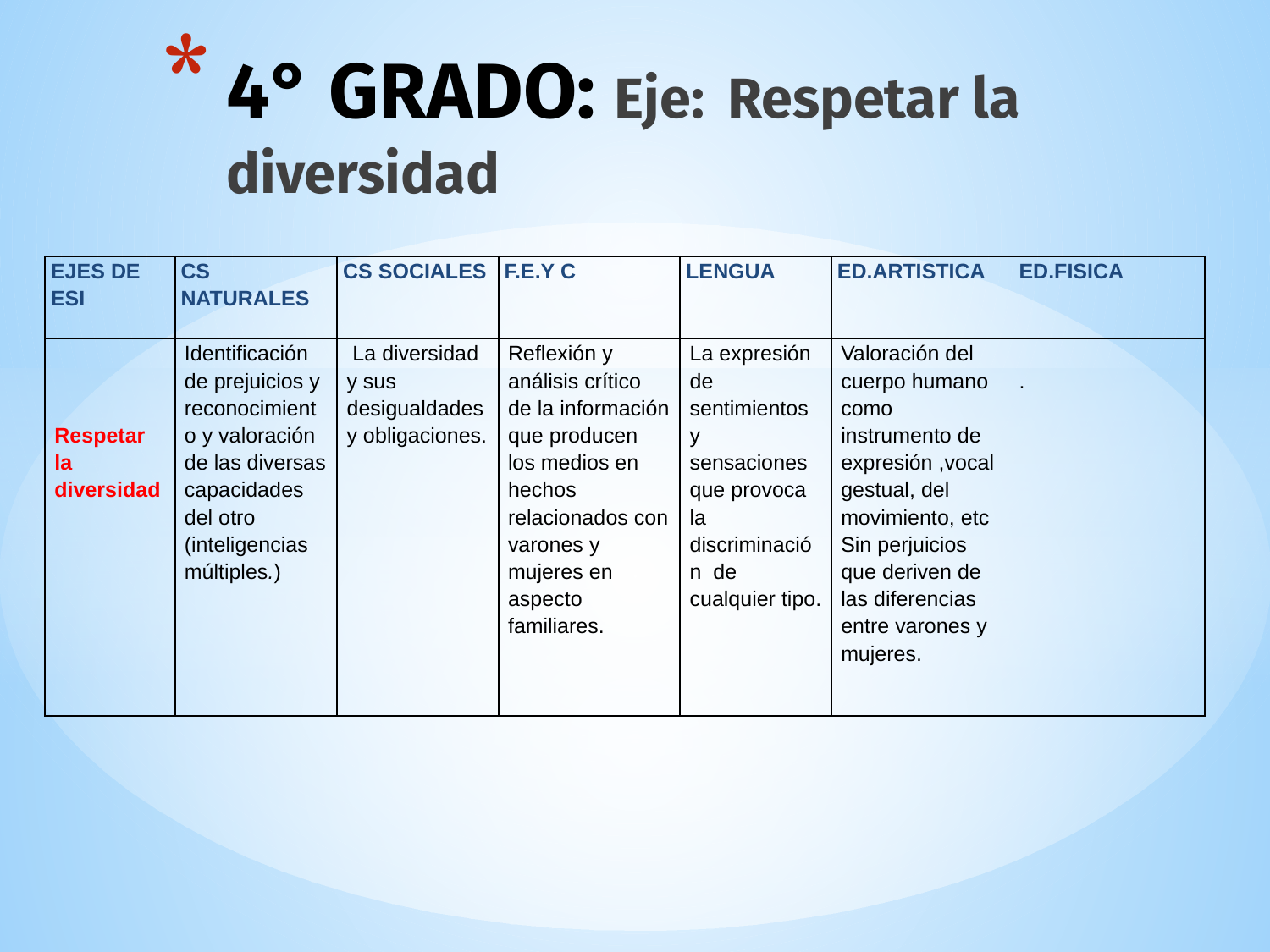

# 4° GRADO: Eje: Respetar la diversidad

| EJES DE ESI | CS NATURALES | CS SOCIALES | F.E.Y C | LENGUA | ED.ARTISTICA | ED.FISICA |
| --- | --- | --- | --- | --- | --- | --- |
| Respetar la diversidad | Identificación de prejuicios y reconocimiento y valoración de las diversas capacidades del otro (inteligencias múltiples.) | La diversidad y sus desigualdades y obligaciones. | Reflexión y análisis crítico de la información que producen los medios en hechos relacionados con varones y mujeres en aspecto familiares. | La expresión de sentimientos y sensaciones que provoca la discriminación de cualquier tipo. | Valoración del cuerpo humano como instrumento de expresión ,vocal gestual, del movimiento, etc Sin perjuicios que deriven de las diferencias entre varones y mujeres. | . |